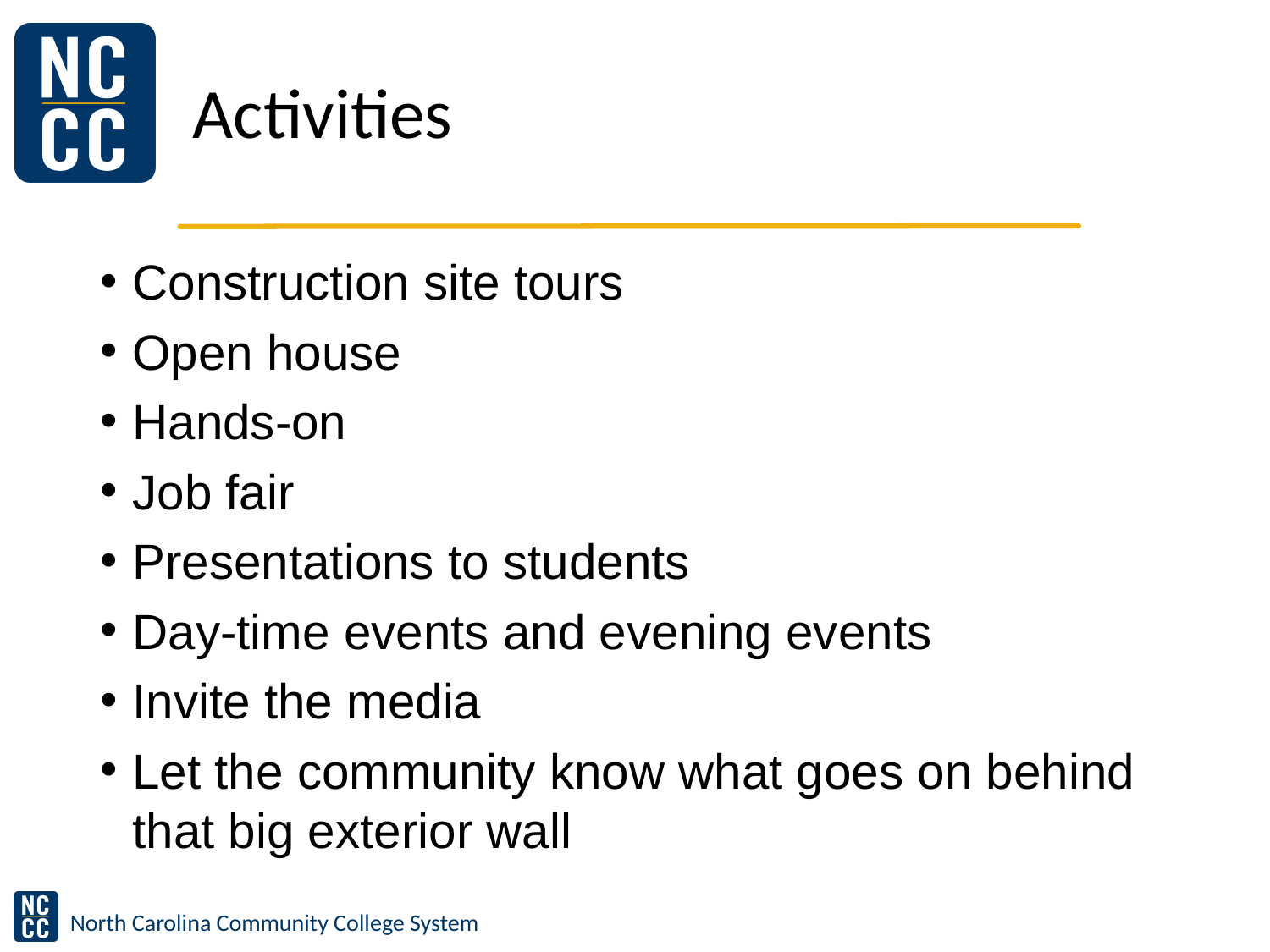

# Activities
Construction site tours
Open house
Hands-on
Job fair
Presentations to students
Day-time events and evening events
Invite the media
Let the community know what goes on behind that big exterior wall